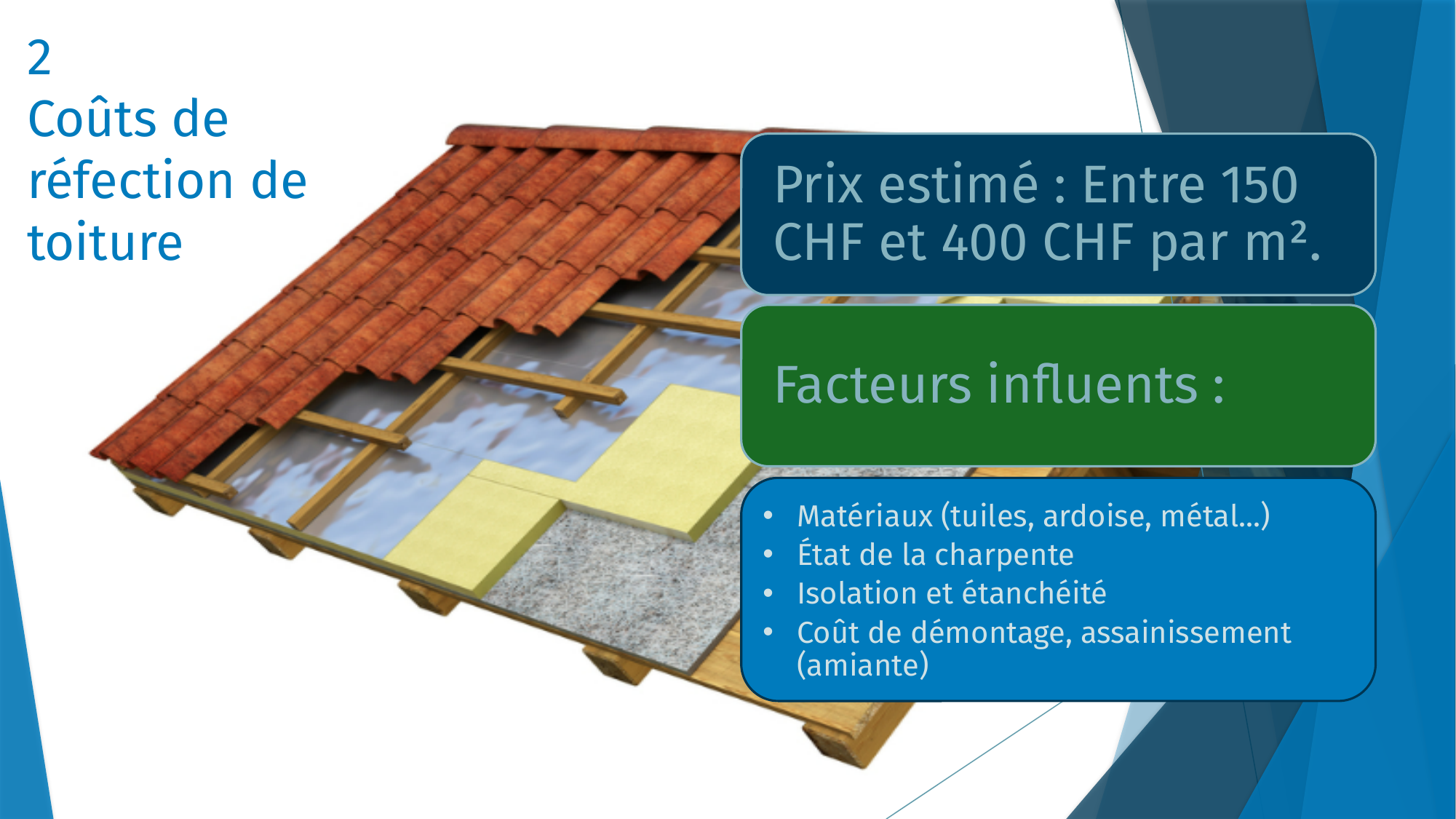

# 2 Coûts de  réfection de toiture
Prix estimé : Entre 150 CHF et 400 CHF par m².
Facteurs influents :

Matériaux (tuiles, ardoise, métal...)
État de la charpente
Isolation et étanchéité
Coût de démontage, assainissement (amiante)